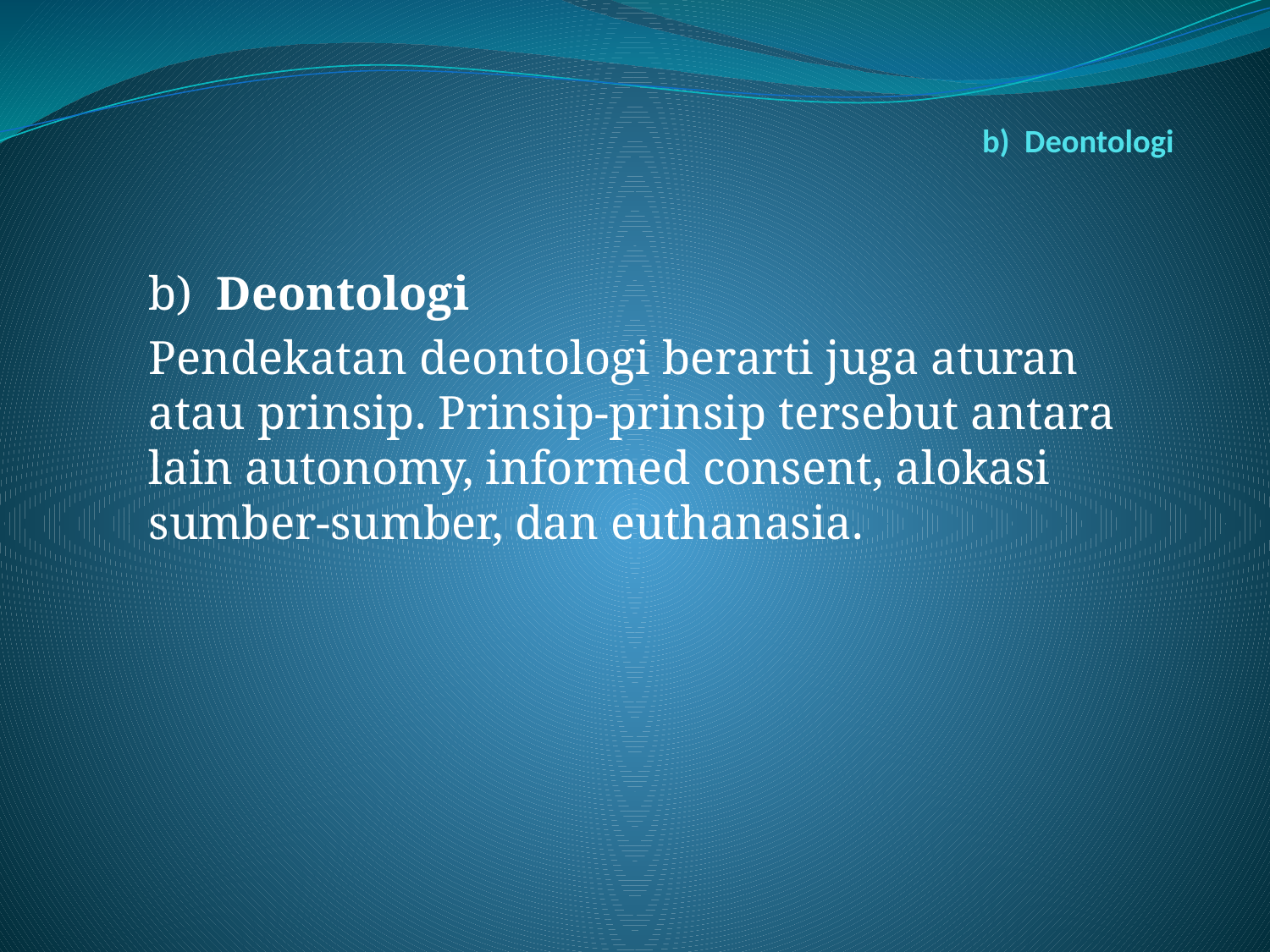

# b)  Deontologi
b)  Deontologi
Pendekatan deontologi berarti juga aturan atau prinsip. Prinsip-prinsip tersebut antara lain autonomy, informed consent, alokasi sumber-sumber, dan euthanasia.